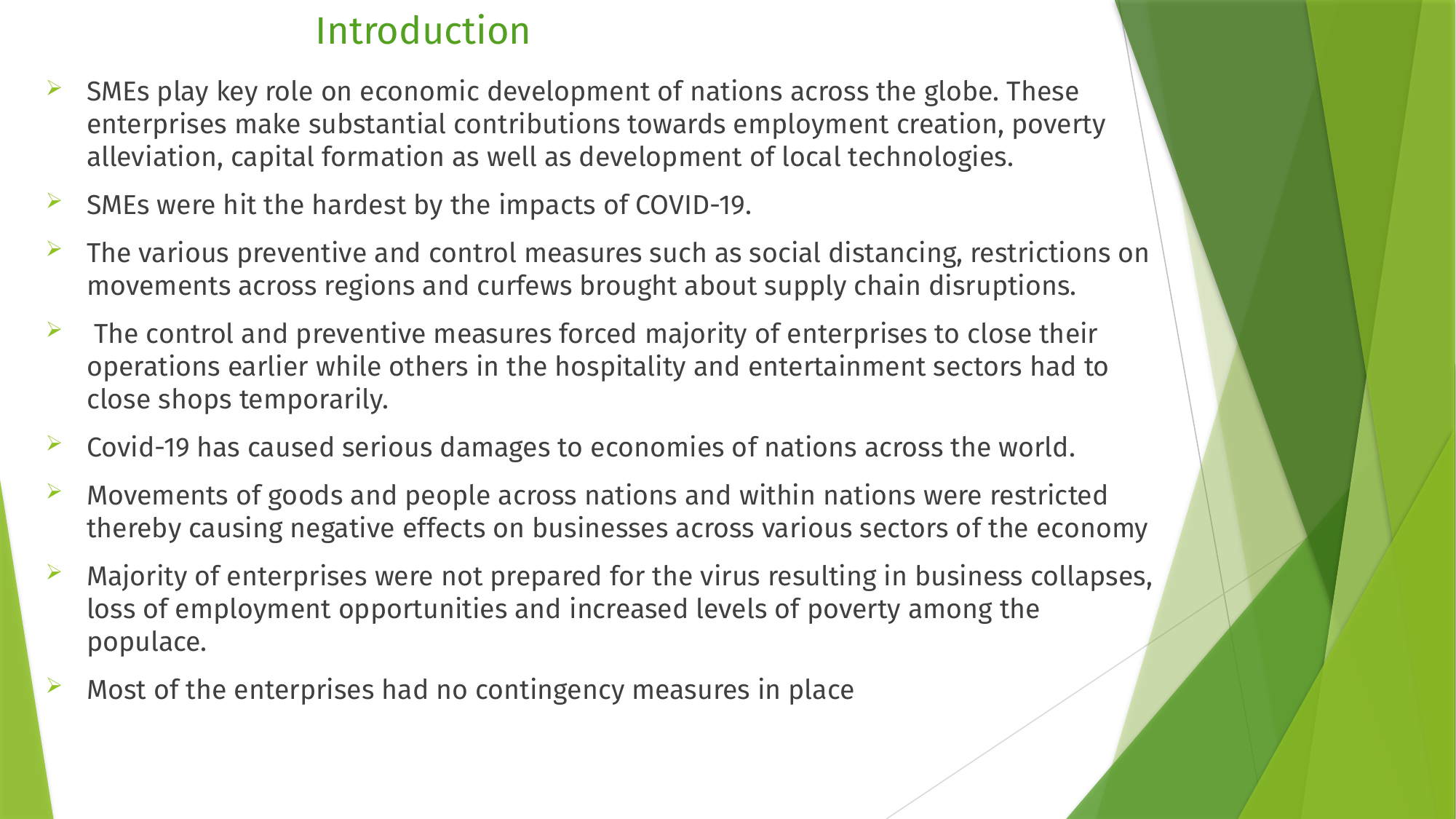

# Introduction
SMEs play key role on economic development of nations across the globe. These enterprises make substantial contributions towards employment creation, poverty alleviation, capital formation as well as development of local technologies.
SMEs were hit the hardest by the impacts of COVID-19.
The various preventive and control measures such as social distancing, restrictions on movements across regions and curfews brought about supply chain disruptions.
 The control and preventive measures forced majority of enterprises to close their operations earlier while others in the hospitality and entertainment sectors had to close shops temporarily.
Covid-19 has caused serious damages to economies of nations across the world.
Movements of goods and people across nations and within nations were restricted thereby causing negative effects on businesses across various sectors of the economy
Majority of enterprises were not prepared for the virus resulting in business collapses, loss of employment opportunities and increased levels of poverty among the populace.
Most of the enterprises had no contingency measures in place